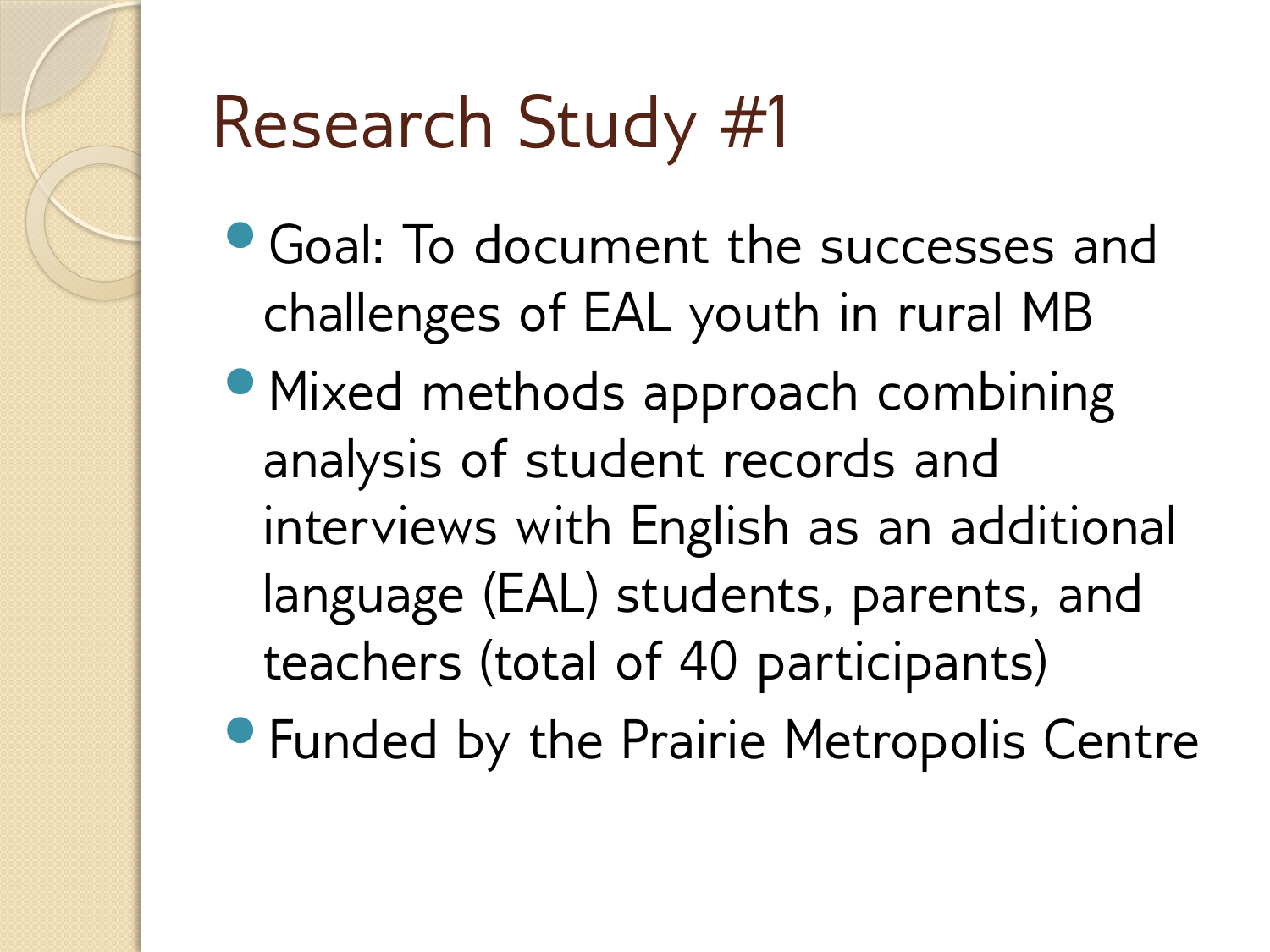

# Research Study #1
Goal: To document the successes and challenges of EAL youth in rural MB
Mixed methods approach combining analysis of student records and interviews with English as an additional language (EAL) students, parents, and teachers (total of 40 participants)
Funded by the Prairie Metropolis Centre